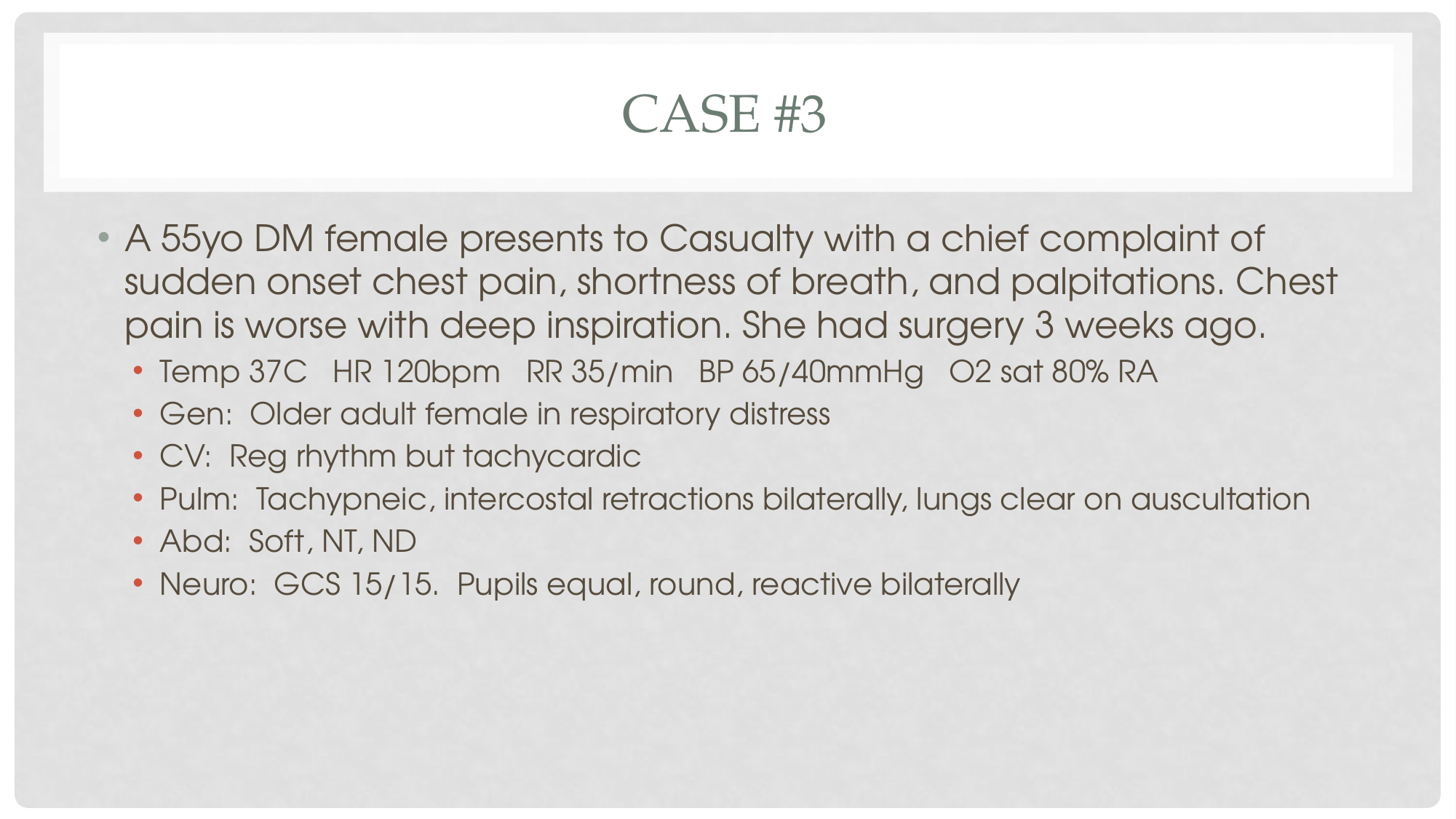

# Case #3
A 55yo DM female presents to Casualty with a chief complaint of sudden onset chest pain, shortness of breath, and palpitations. Chest pain is worse with deep inspiration. She had surgery 3 weeks ago.
Temp 37C   HR 120bpm   RR 35/min   BP 65/40mmHg   O2 sat 80% RA
Gen:  Older adult female in respiratory distress
CV:  Reg rhythm but tachycardic
Pulm:  Tachypneic, intercostal retractions bilaterally, lungs clear on auscultation
Abd:  Soft, NT, ND
Neuro:  GCS 15/15.  Pupils equal, round, reactive bilaterally